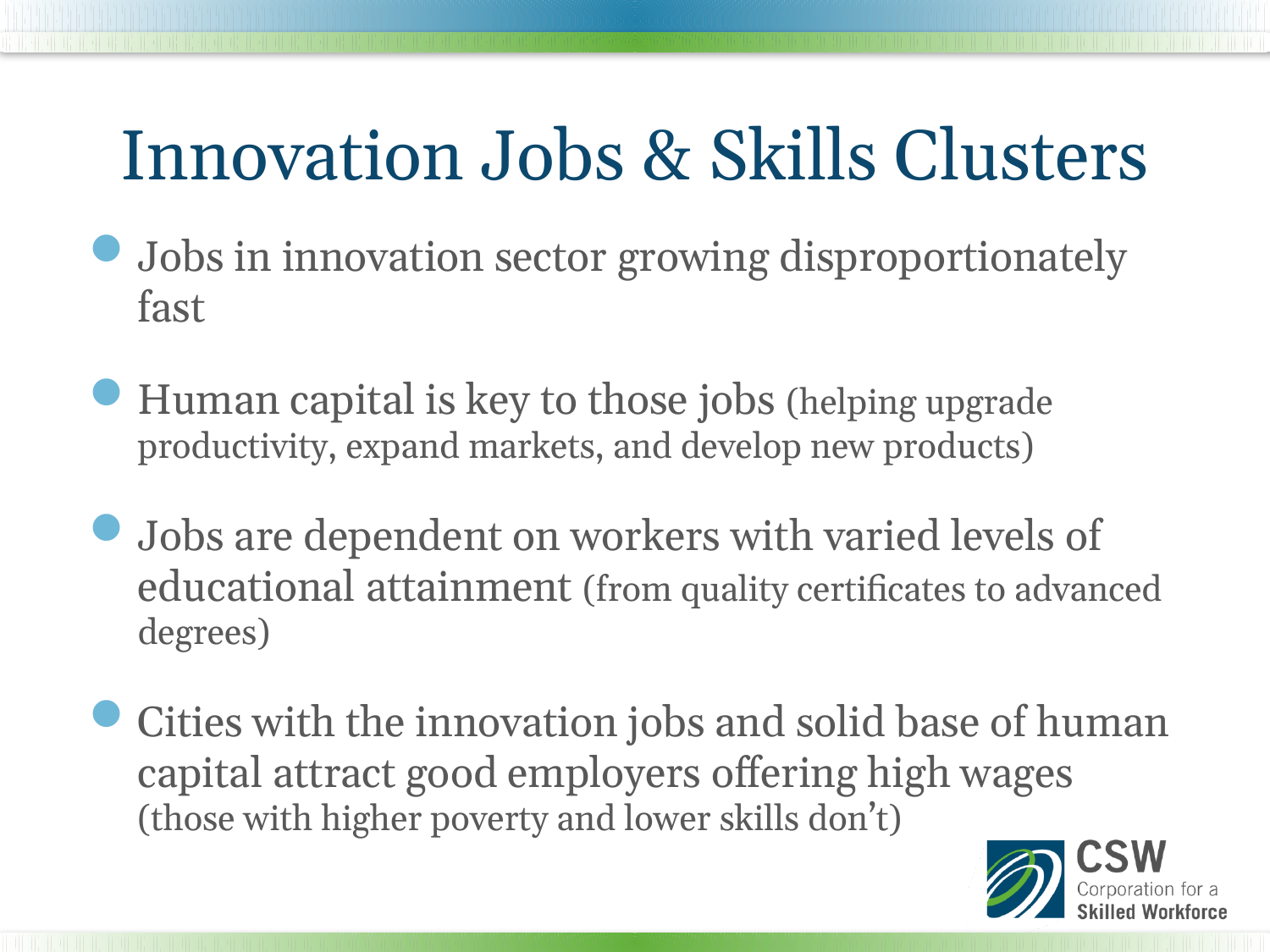

# Innovation Jobs & Skills Clusters
Jobs in innovation sector growing disproportionately fast
Human capital is key to those jobs (helping upgrade productivity, expand markets, and develop new products)
Jobs are dependent on workers with varied levels of educational attainment (from quality certificates to advanced degrees)
Cities with the innovation jobs and solid base of human capital attract good employers offering high wages (those with higher poverty and lower skills don’t)